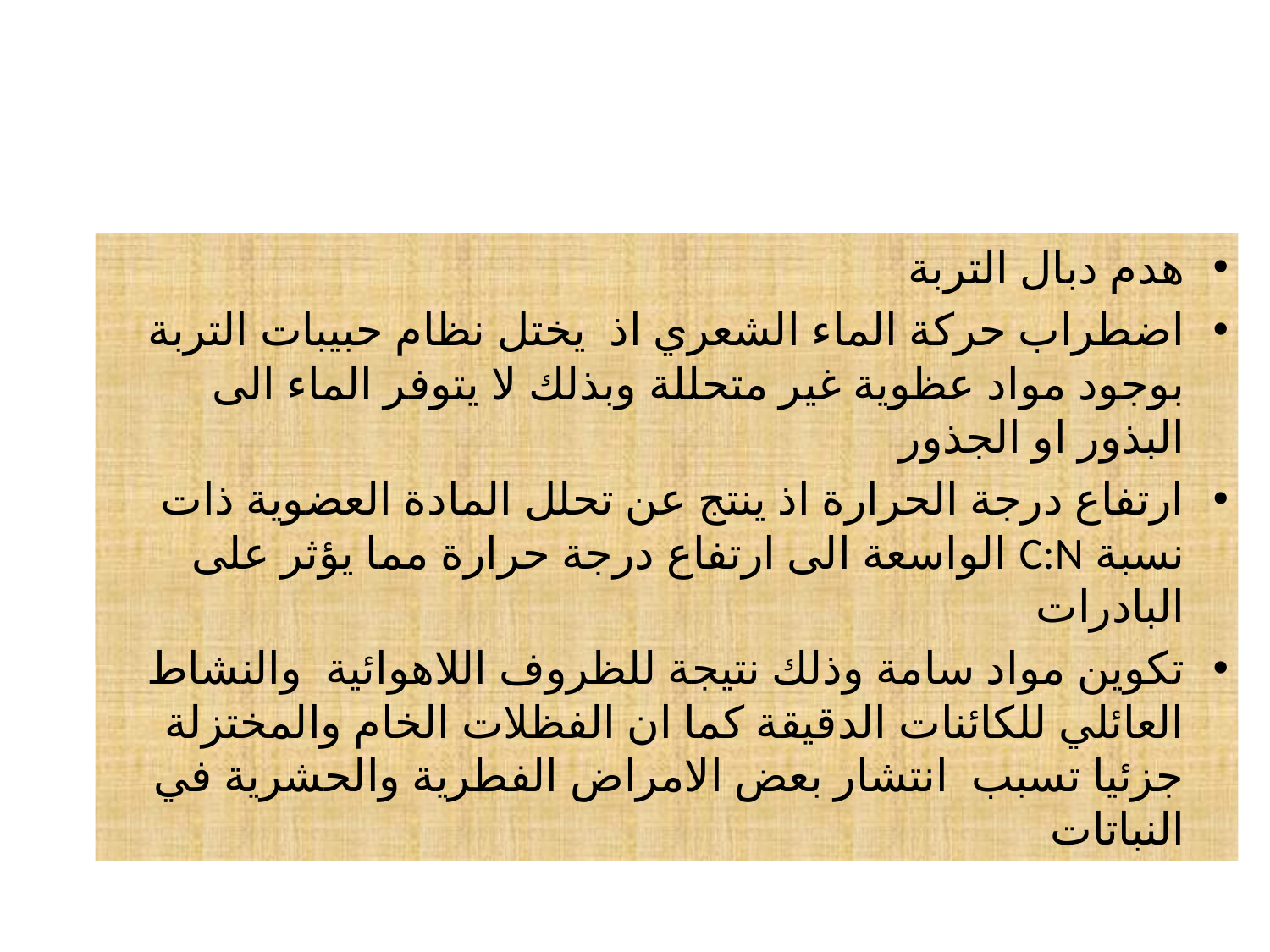

#
هدم دبال التربة
اضطراب حركة الماء الشعري اذ  يختل نظام حبيبات التربة  بوجود مواد عظوية غير متحللة وبذلك لا يتوفر الماء الى البذور او الجذور
ارتفاع درجة الحرارة اذ ينتج عن تحلل المادة العضوية ذات نسبة C:N الواسعة الى ارتفاع درجة حرارة مما يؤثر على البادرات
تكوين مواد سامة وذلك نتيجة للظروف اللاهوائية  والنشاط العائلي للكائنات الدقيقة كما ان الفظلات الخام والمختزلة جزئيا تسبب  انتشار بعض الامراض الفطرية والحشرية في النباتات